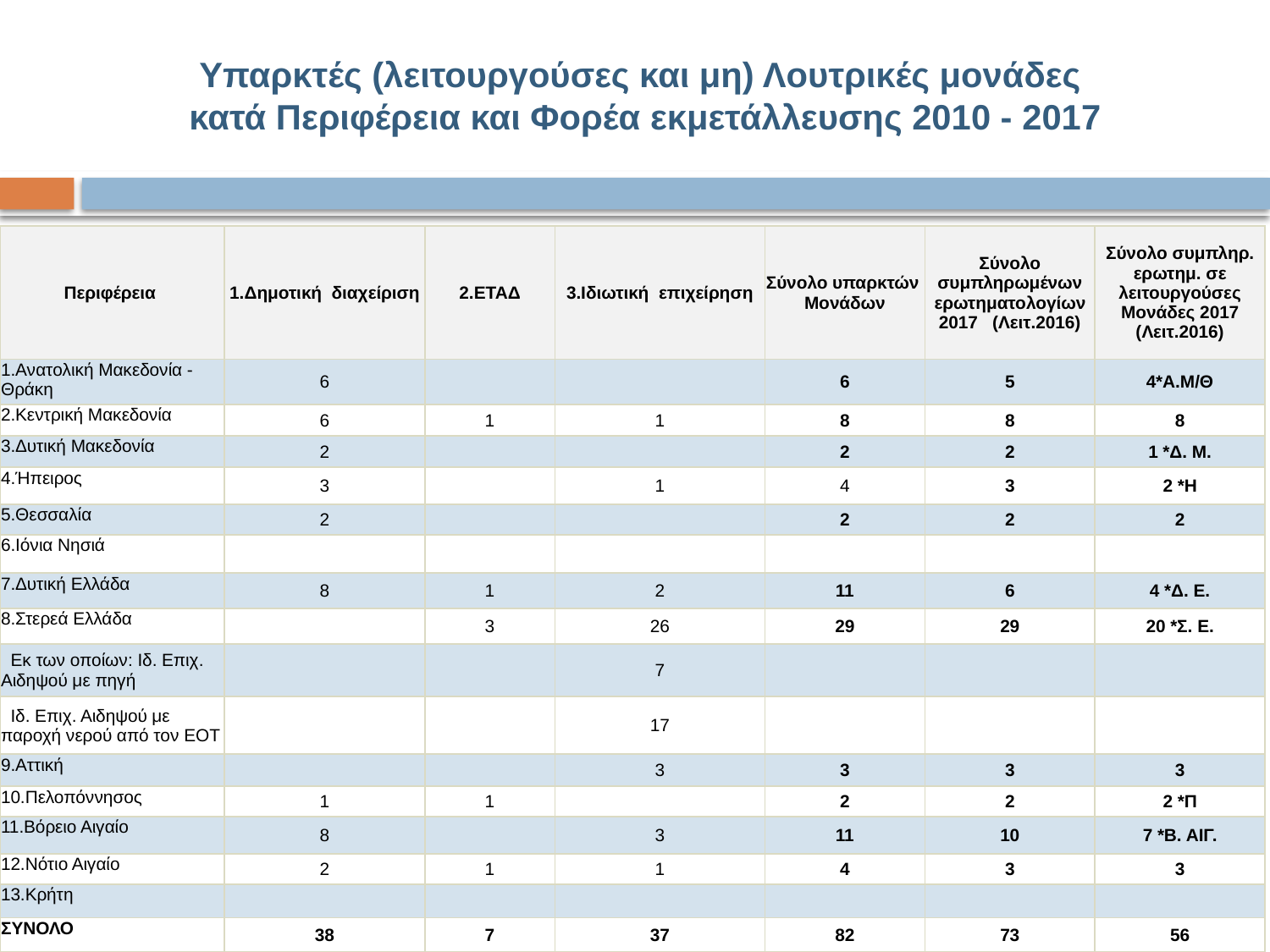

# Υπαρκτές (λειτουργούσες και μη) Λουτρικές μονάδες κατά Περιφέρεια και Φορέα εκμετάλλευσης 2010 - 2017
| Περιφέρεια | 1.Δημοτική διαχείριση | 2.ΕΤΑΔ | 3.Ιδιωτική επιχείρηση | Σύνολο υπαρκτών Μονάδων | Σύνολο συμπληρωμένων ερωτηματολογίων 2017 (Λειτ.2016) | Σύνολο συμπληρ. ερωτημ. σε λειτουργούσες Μονάδες 2017 (Λειτ.2016) |
| --- | --- | --- | --- | --- | --- | --- |
| 1.Ανατολική Μακεδονία - Θράκη | 6 |  |  | 6 | 5 | 4\*Α.Μ/Θ |
| 2.Κεντρική Μακεδονία | 6 | 1 | 1 | 8 | 8 | 8 |
| 3.Δυτική Μακεδονία | 2 |  |  | 2 | 2 | 1 \*Δ. Μ. |
| 4.Ήπειρος | 3 |  | 1 | 4 | 3 | 2 \*Η |
| 5.Θεσσαλία | 2 |  |  | 2 | 2 | 2 |
| 6.Ιόνια Νησιά |  |  |  |  |  |  |
| 7.Δυτική Ελλάδα | 8 | 1 | 2 | 11 | 6 | 4 \*Δ. Ε. |
| 8.Στερεά Ελλάδα |  | 3 | 26 | 29 | 29 | 20 \*Σ. Ε. |
| Εκ των οποίων: Ιδ. Επιχ. Αιδηψού με πηγή |  |  | 7 |  |  |  |
| Ιδ. Επιχ. Αιδηψού με παροχή νερού από τον ΕΟΤ |  |  | 17 |  |  |  |
| 9.Αττική |  |  | 3 | 3 | 3 | 3 |
| 10.Πελοπόννησος | 1 | 1 |  | 2 | 2 | 2 \*Π |
| 11.Βόρειο Αιγαίο | 8 |  | 3 | 11 | 10 | 7 \*Β. ΑΙΓ. |
| 12.Νότιο Αιγαίο | 2 | 1 | 1 | 4 | 3 | 3 |
| 13.Κρήτη |  |  |  |  |  |  |
| ΣΥΝΟΛΟ | 38 | 7 | 37 | 82 | 73 | 56 |